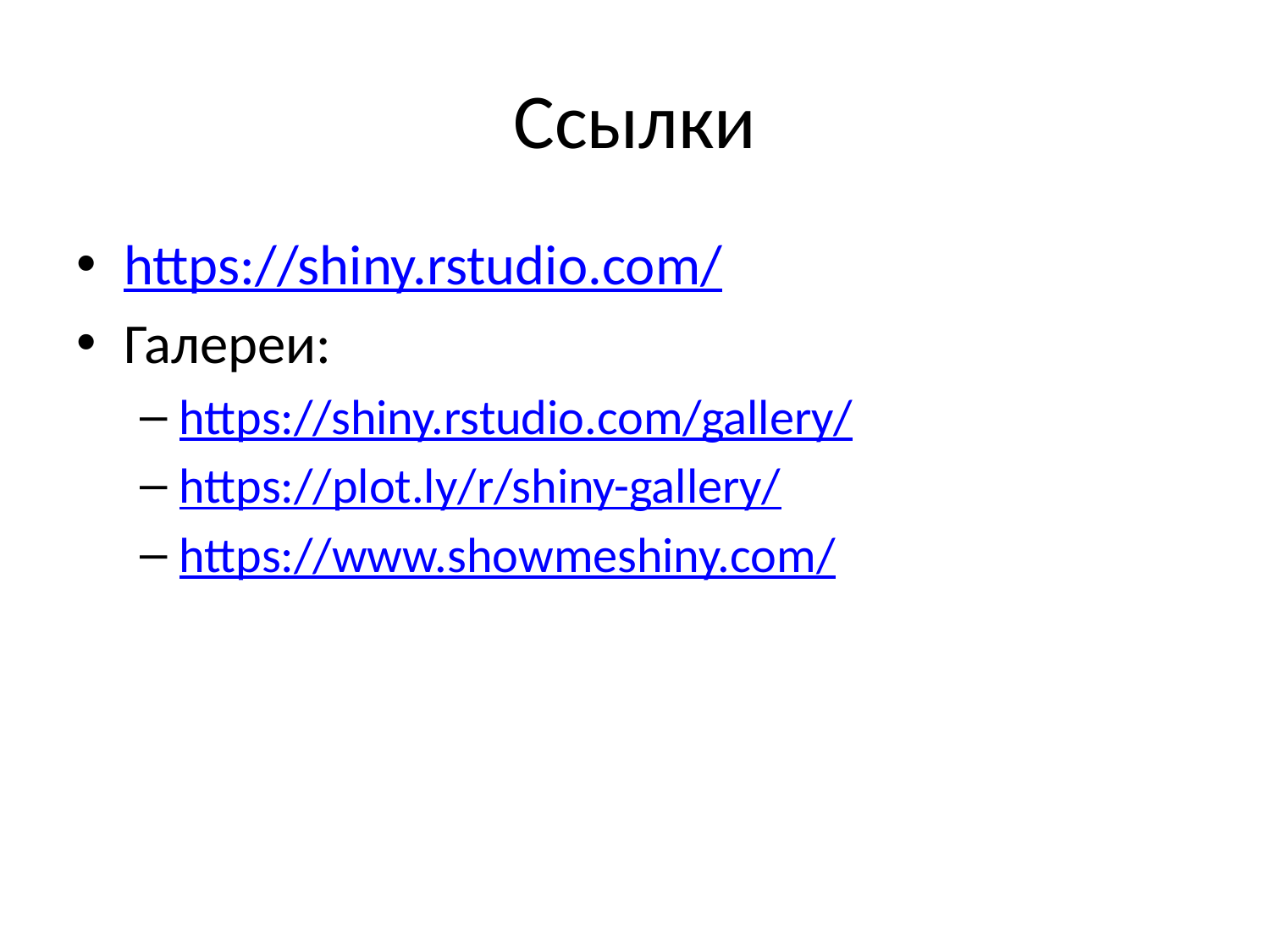

# Ссылки
https://shiny.rstudio.com/
Галереи:
https://shiny.rstudio.com/gallery/
https://plot.ly/r/shiny-gallery/
https://www.showmeshiny.com/